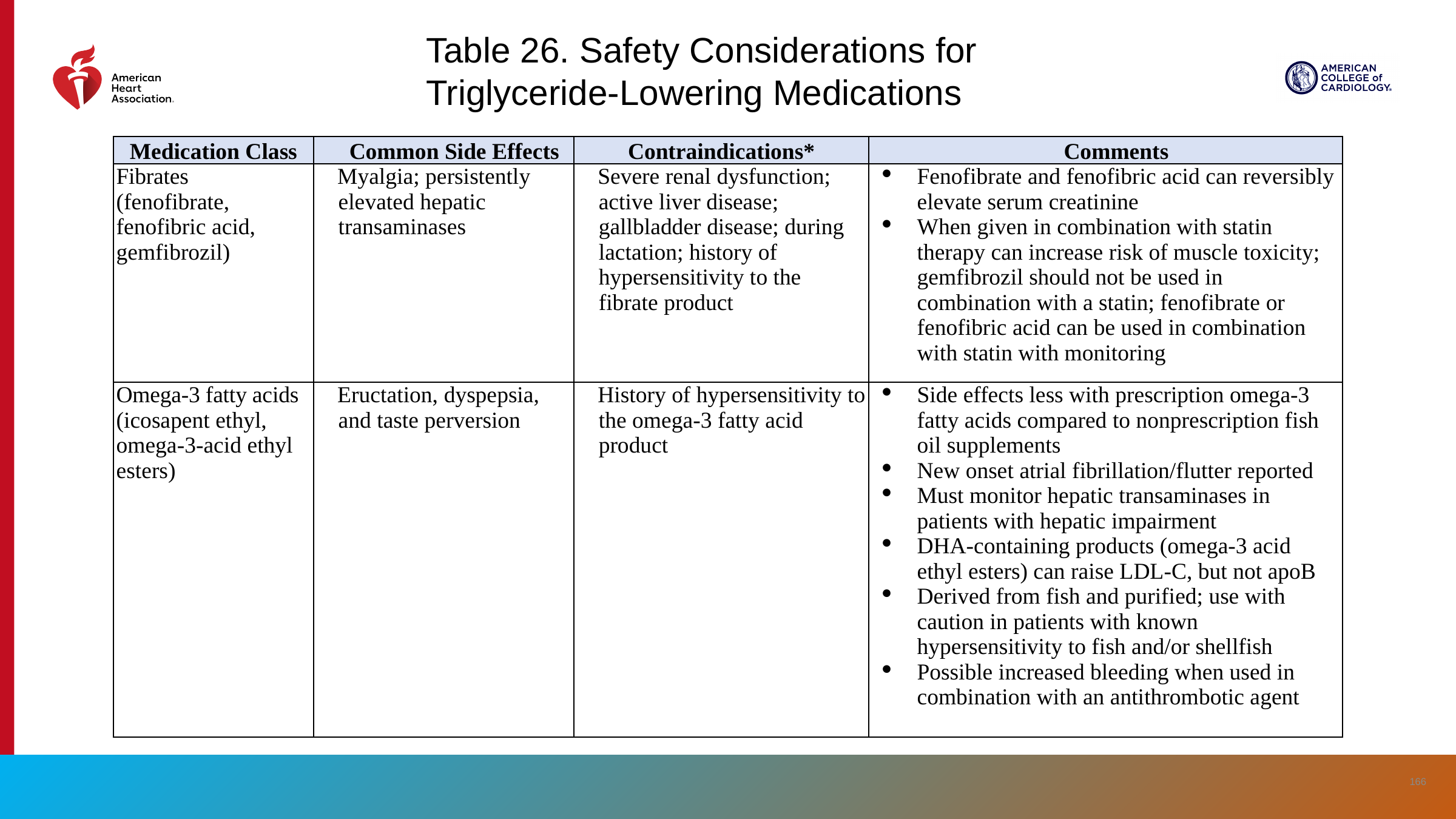

Table 26. Safety Considerations for Triglyceride-Lowering Medications
| Medication Class | Common Side Effects | Contraindications\* | Comments |
| --- | --- | --- | --- |
| Fibrates (fenofibrate, fenofibric acid, gemfibrozil) | Myalgia; persistently elevated hepatic transaminases | Severe renal dysfunction; active liver disease; gallbladder disease; during lactation; history of hypersensitivity to the fibrate product | Fenofibrate and fenofibric acid can reversibly elevate serum creatinine When given in combination with statin therapy can increase risk of muscle toxicity; gemfibrozil should not be used in combination with a statin; fenofibrate or fenofibric acid can be used in combination with statin with monitoring |
| Omega-3 fatty acids (icosapent ethyl, omega-3-acid ethyl esters) | Eructation, dyspepsia, and taste perversion | History of hypersensitivity to the omega-3 fatty acid product | Side effects less with prescription omega-3 fatty acids compared to nonprescription fish oil supplements New onset atrial fibrillation/flutter reported Must monitor hepatic transaminases in patients with hepatic impairment DHA-containing products (omega-3 acid ethyl esters) can raise LDL-C, but not apoB Derived from fish and purified; use with caution in patients with known hypersensitivity to fish and/or shellfish Possible increased bleeding when used in combination with an antithrombotic agent |
166